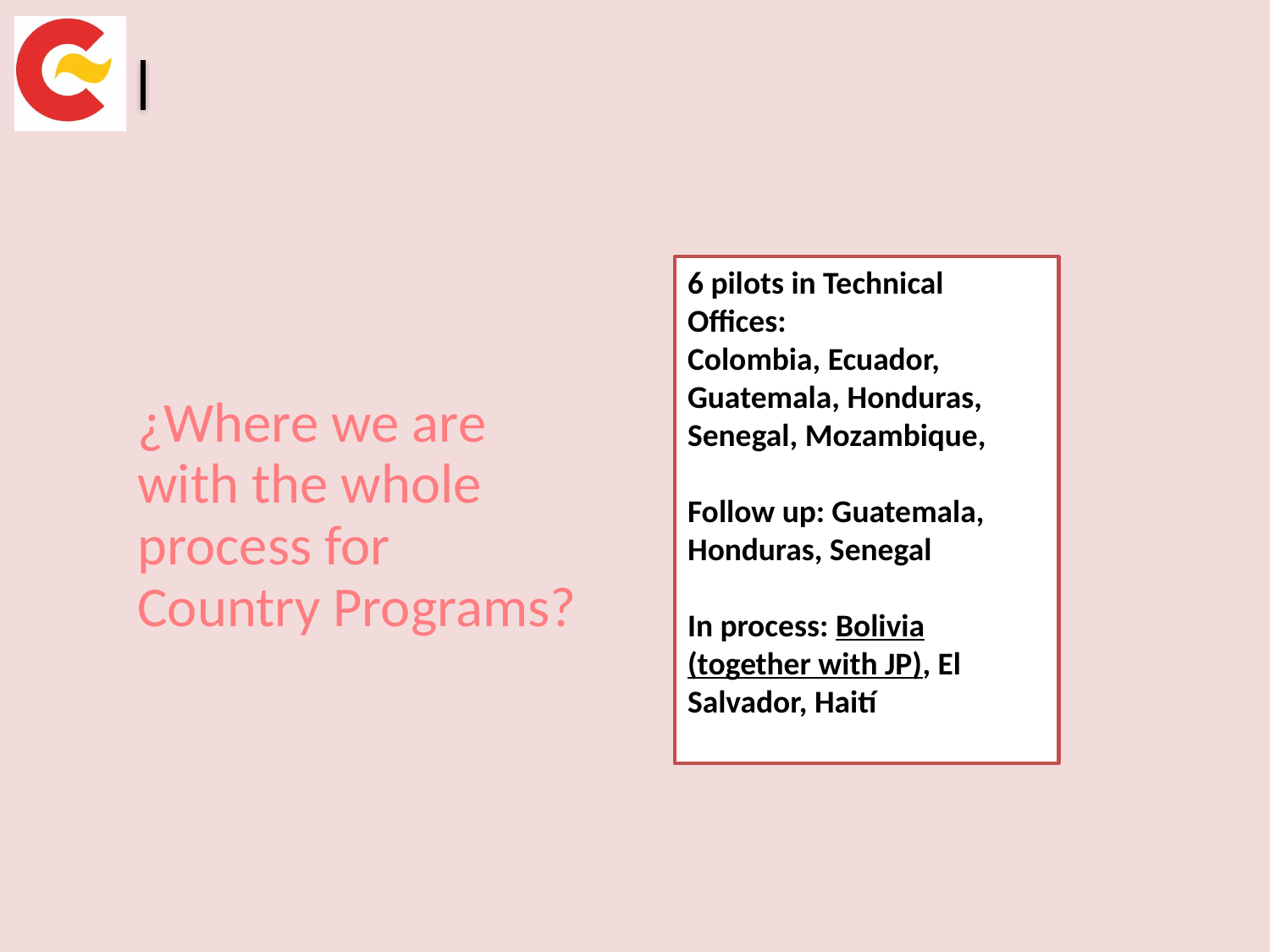

6 pilots in Technical Offices:
Colombia, Ecuador, Guatemala, Honduras, Senegal, Mozambique,

Follow up: Guatemala, Honduras, Senegal

In process: Bolivia (together with JP), El Salvador, Haití

¿Where we are with the whole process for Country Programs?